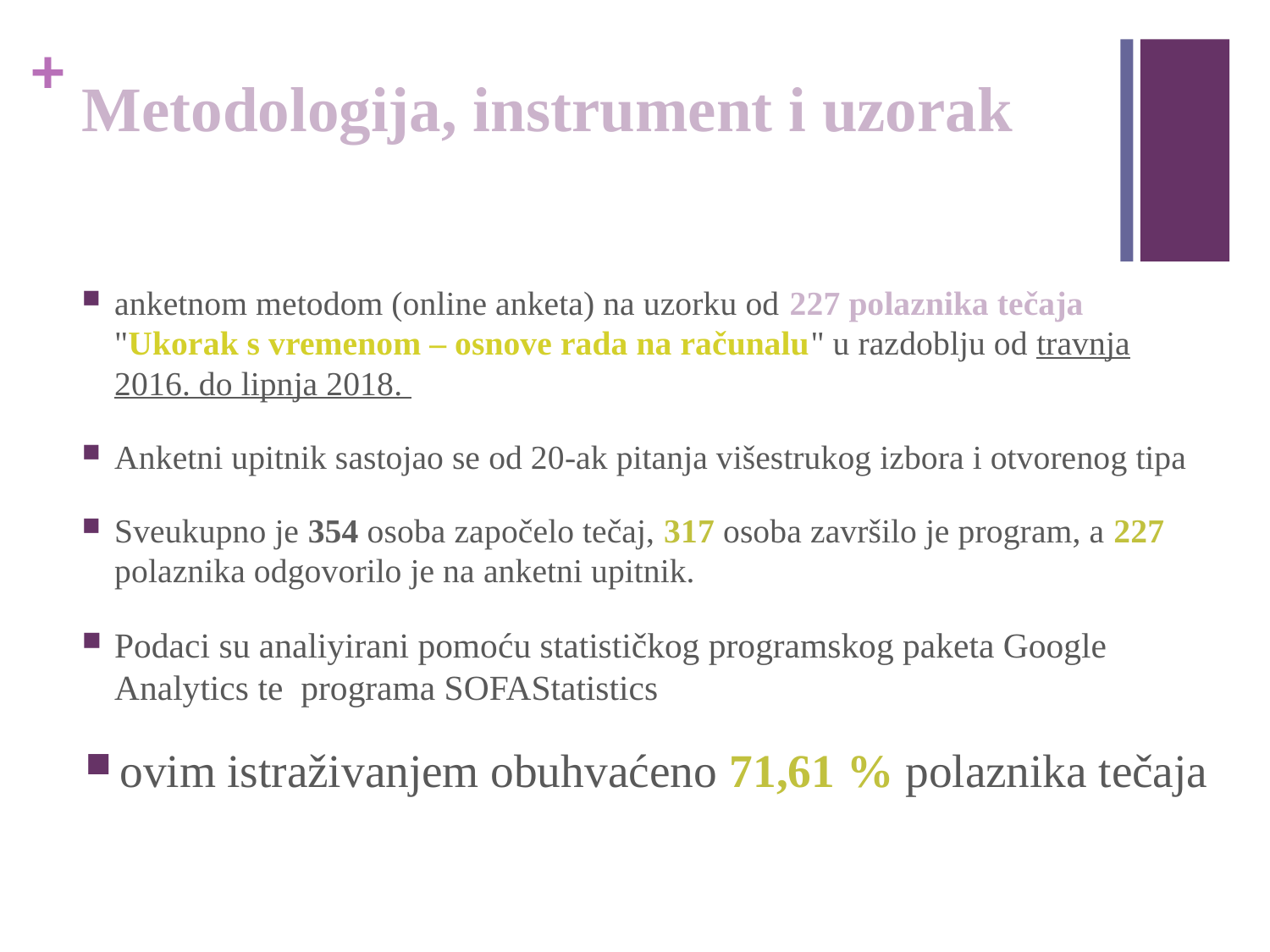

# Metodologija, instrument i uzorak
anketnom metodom (online anketa) na uzorku od 227 polaznika tečaja "Ukorak s vremenom – osnove rada na računalu" u razdoblju od travnja 2016. do lipnja 2018.
Anketni upitnik sastojao se od 20-ak pitanja višestrukog izbora i otvorenog tipa
Sveukupno je 354 osoba započelo tečaj, 317 osoba završilo je program, a 227 polaznika odgovorilo je na anketni upitnik.
Podaci su analiyirani pomoću statističkog programskog paketa Google Analytics te  programa SOFAStatistics
ovim istraživanjem obuhvaćeno 71,61 % polaznika tečaja